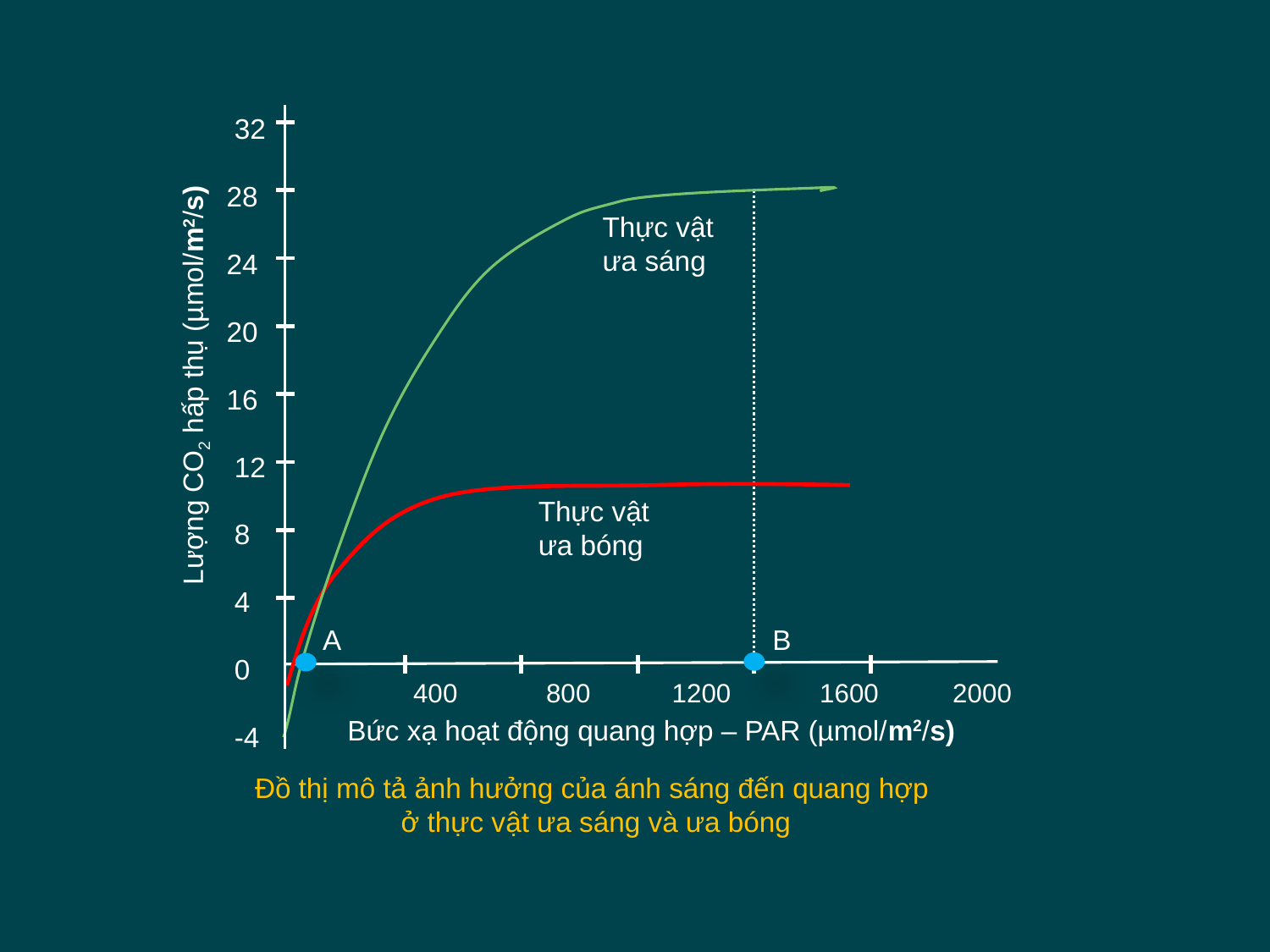

32

28

24

20

16

 12

 8

 4

 0

 -4

Thực vật
ưa sáng
Lượng CO2 hấp thụ (µmol/m2/s)

Thực vật
ưa bóng
A
B

                         400            800           1200            1600          2000
Bức xạ hoạt động quang hợp – PAR (µmol/m2/s)
Đồ thị mô tả ảnh hưởng của ánh sáng đến quang hợp
ở thực vật ưa sáng và ưa bóng